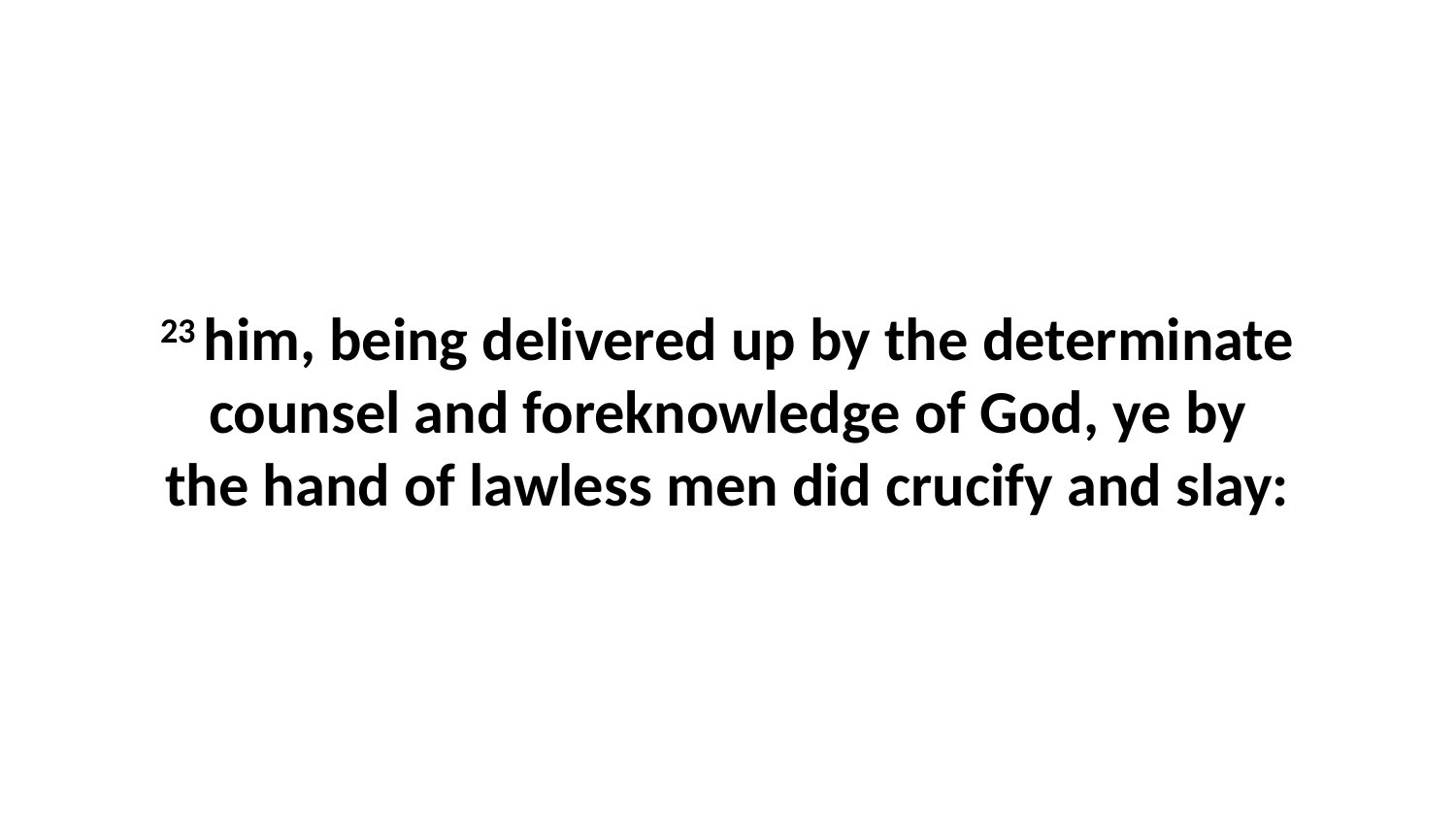

23 him, being delivered up by the determinate counsel and foreknowledge of God, ye by the hand of lawless men did crucify and slay: